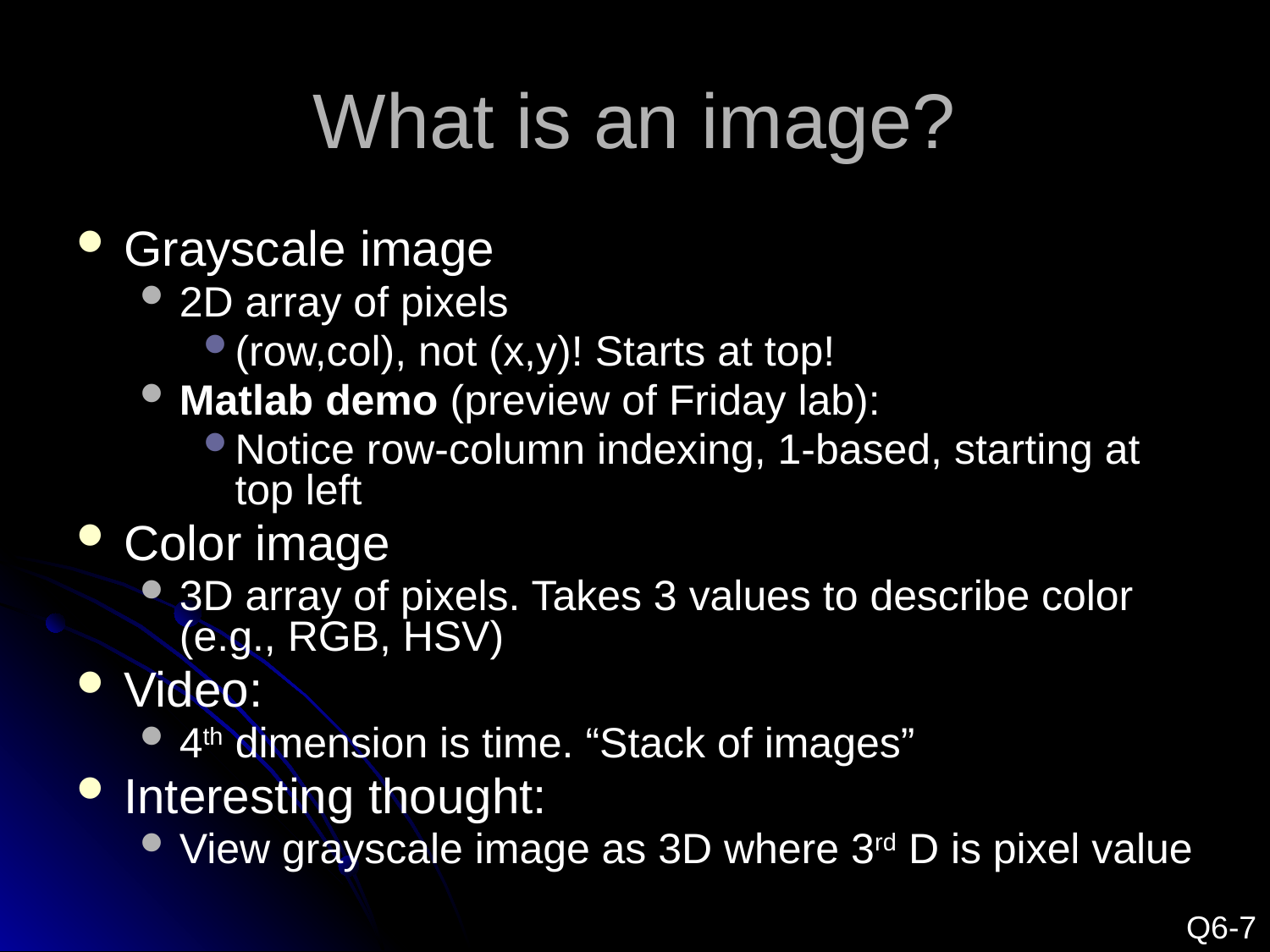

# What is an image?
Grayscale image
2D array of pixels
(row,col), not (x,y)! Starts at top!
Matlab demo (preview of Friday lab):
Notice row-column indexing, 1-based, starting at top left
Color image
3D array of pixels. Takes 3 values to describe color (e.g., RGB, HSV)
Video:
4th dimension is time. “Stack of images”
Interesting thought:
View grayscale image as 3D where 3rd D is pixel value

Q6-7